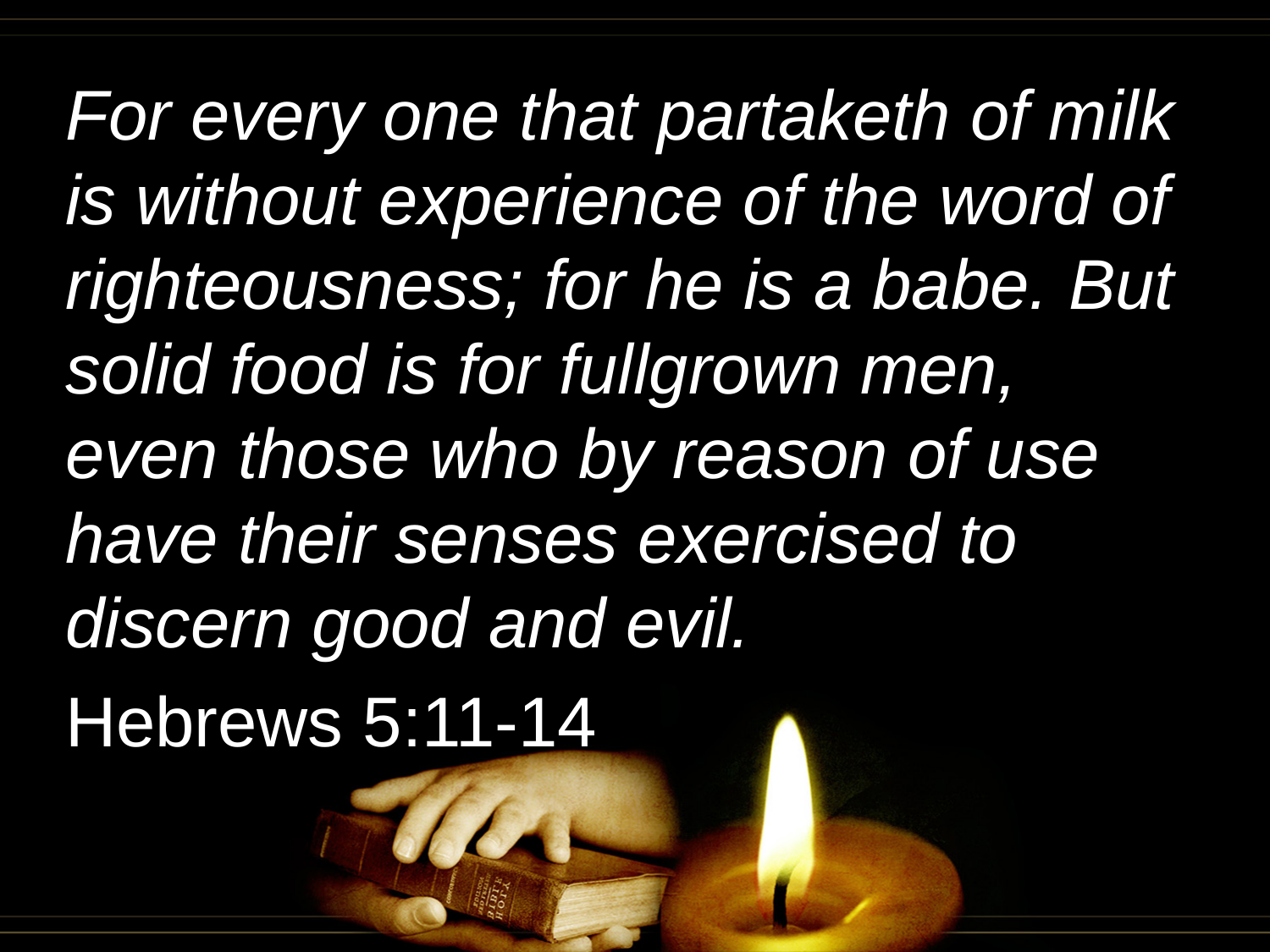

For every one that partaketh of milk is without experience of the word of righteousness; for he is a babe. But solid food is for fullgrown men, even those who by reason of use have their senses exercised to discern good and evil.
Hebrews 5:11-14
#